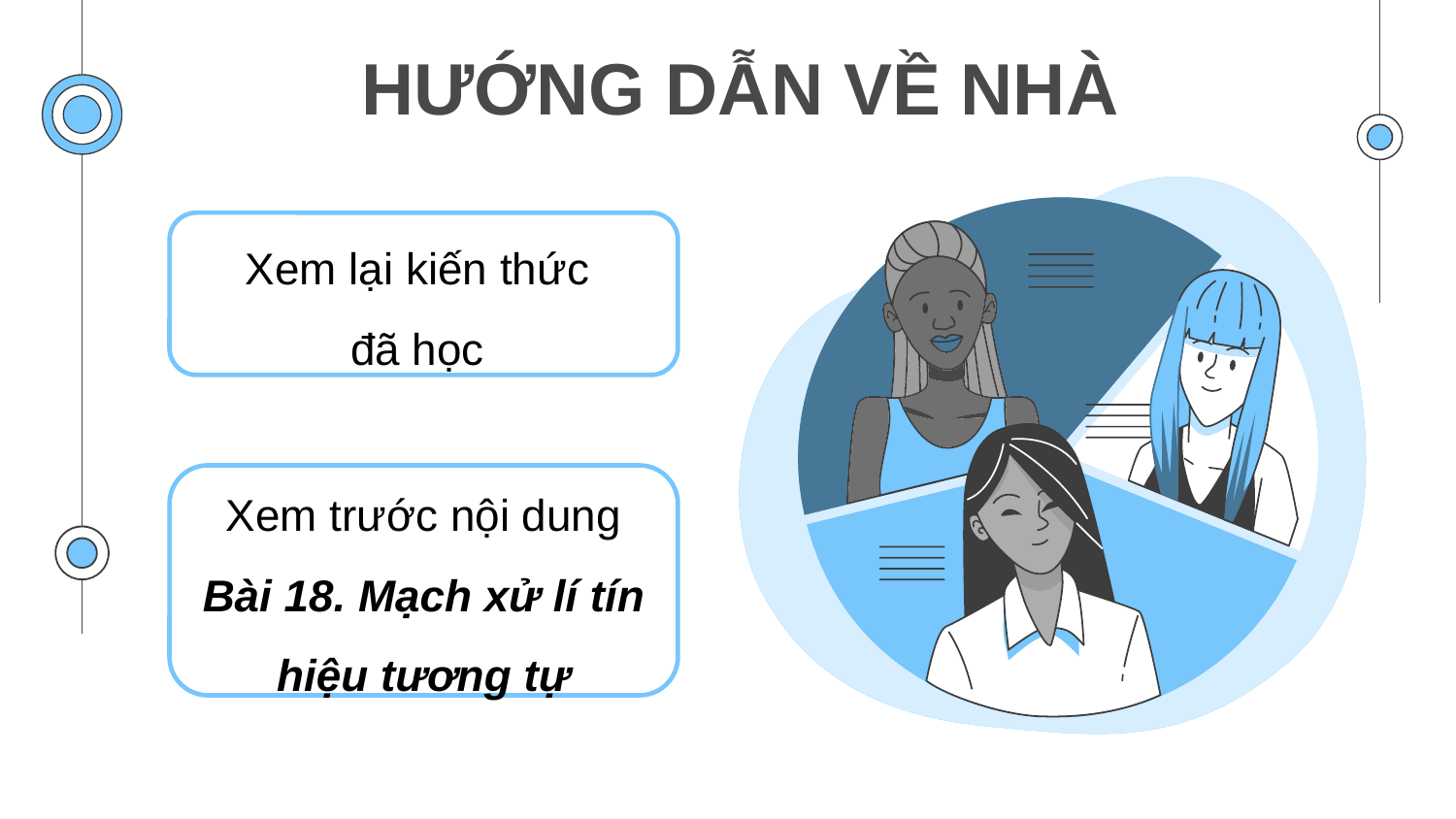

# HƯỚNG DẪN VỀ NHÀ

Xem lại kiến thức
đã học
Xem trước nội dung Bài 18. Mạch xử lí tín hiệu tương tự